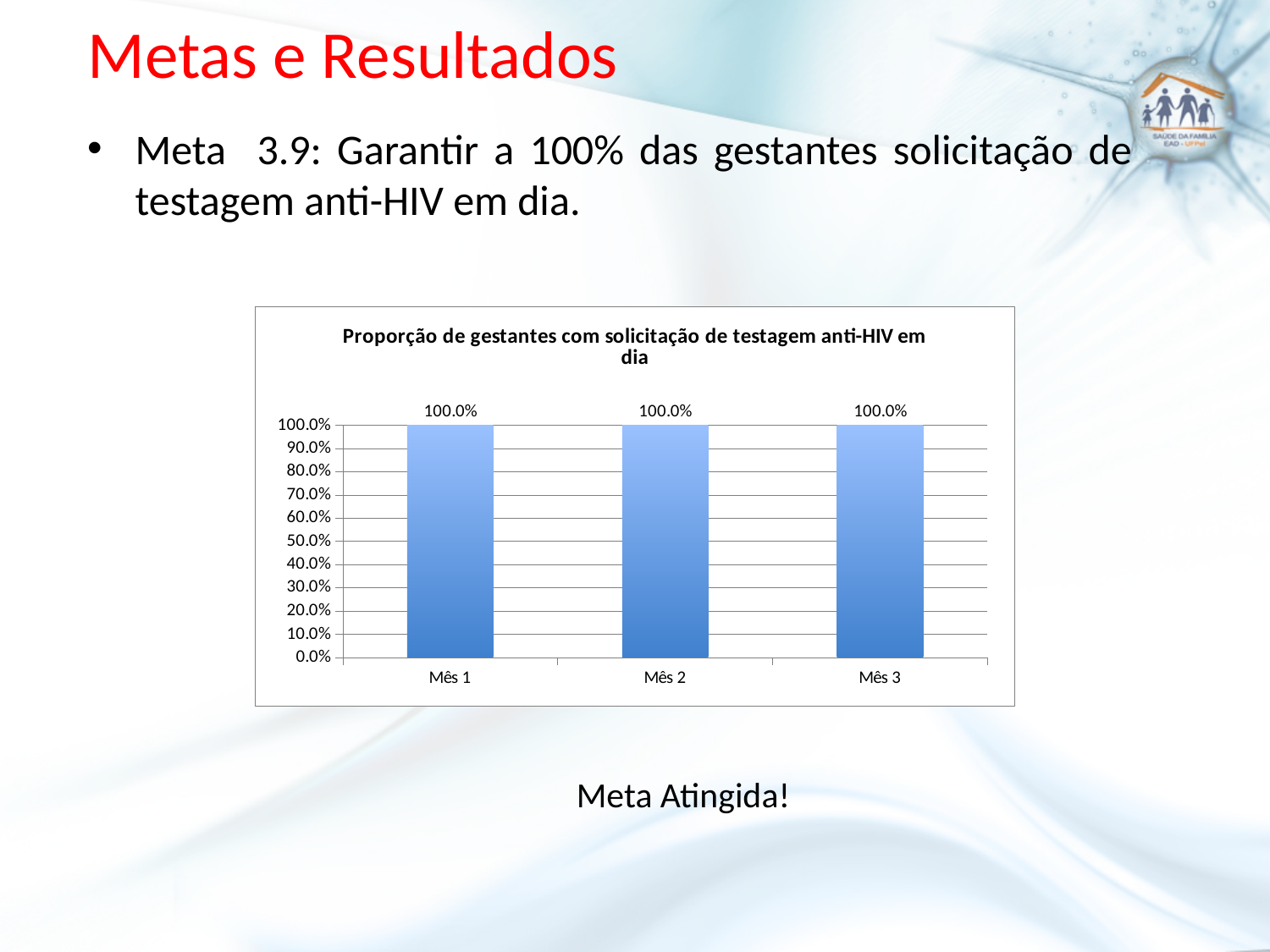

# Metas e Resultados
Meta  3.9: Garantir a 100% das gestantes solicitação de testagem anti-HIV em dia.

### Chart:

| Category | Proporção de gestantes com solicitação de testagem anti-HIV em dia |
|---|---|
| Mês 1 | 1.0 |
| Mês 2 | 1.0 |
| Mês 3 | 1.0 |
Meta Atingida!